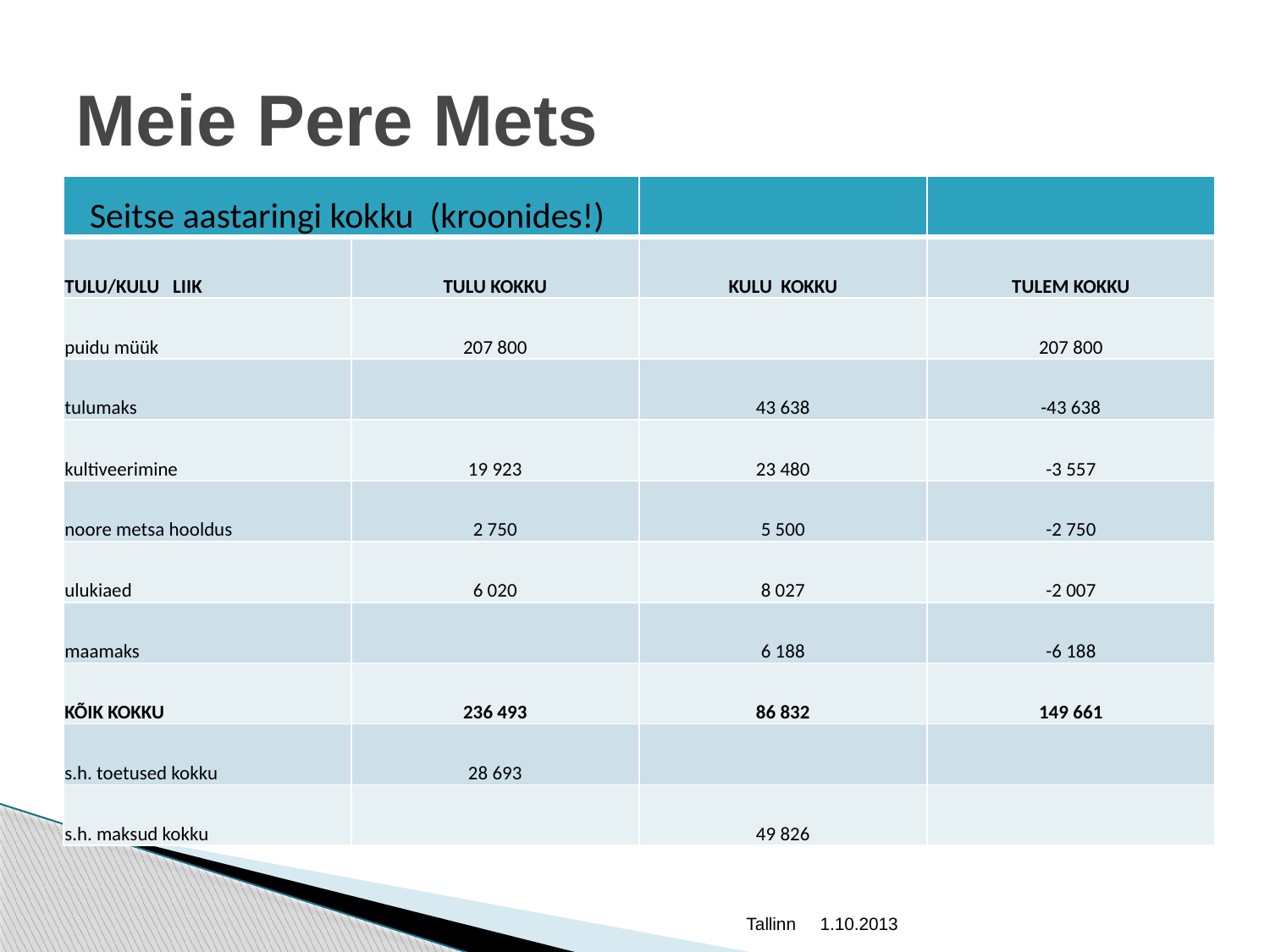

# Meie Pere Mets
| Seitse aastaringi kokku (kroonides!) |  |  |  |
| --- | --- | --- | --- |
| TULU/KULU LIIK | TULU KOKKU | KULU KOKKU | TULEM KOKKU |
| puidu müük | 207 800 |  | 207 800 |
| tulumaks |  | 43 638 | -43 638 |
| kultiveerimine | 19 923 | 23 480 | -3 557 |
| noore metsa hooldus | 2 750 | 5 500 | -2 750 |
| ulukiaed | 6 020 | 8 027 | -2 007 |
| maamaks |  | 6 188 | -6 188 |
| KÕIK KOKKU | 236 493 | 86 832 | 149 661 |
| s.h. toetused kokku | 28 693 |  |  |
| s.h. maksud kokku |  | 49 826 |  |
Tallinn     1.10.2013